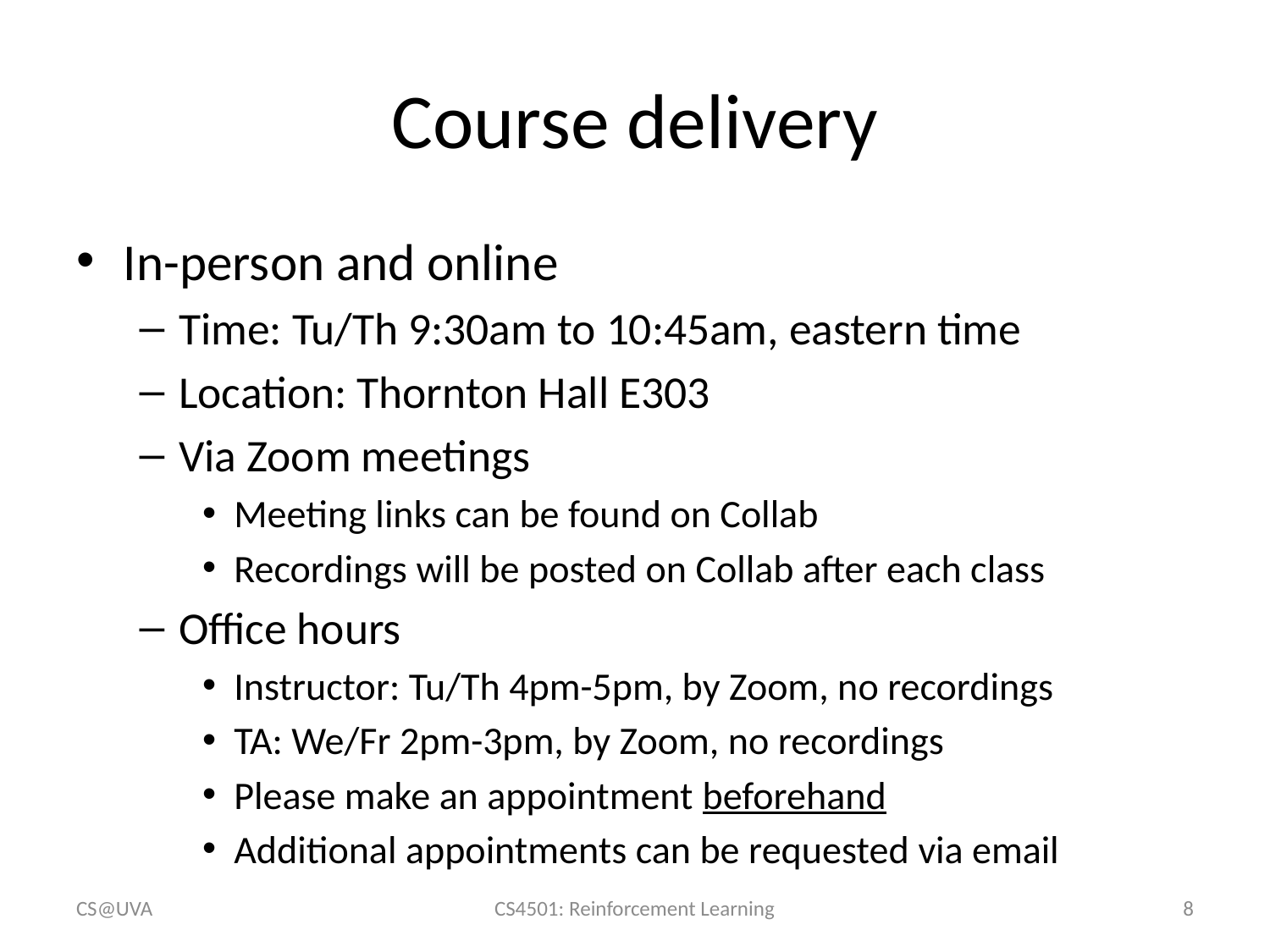

# Course delivery
In-person and online
Time: Tu/Th 9:30am to 10:45am, eastern time
Location: Thornton Hall E303
Via Zoom meetings
Meeting links can be found on Collab
Recordings will be posted on Collab after each class
Office hours
Instructor: Tu/Th 4pm-5pm, by Zoom, no recordings
TA: We/Fr 2pm-3pm, by Zoom, no recordings
Please make an appointment beforehand
Additional appointments can be requested via email
CS@UVA
CS4501: Reinforcement Learning
8